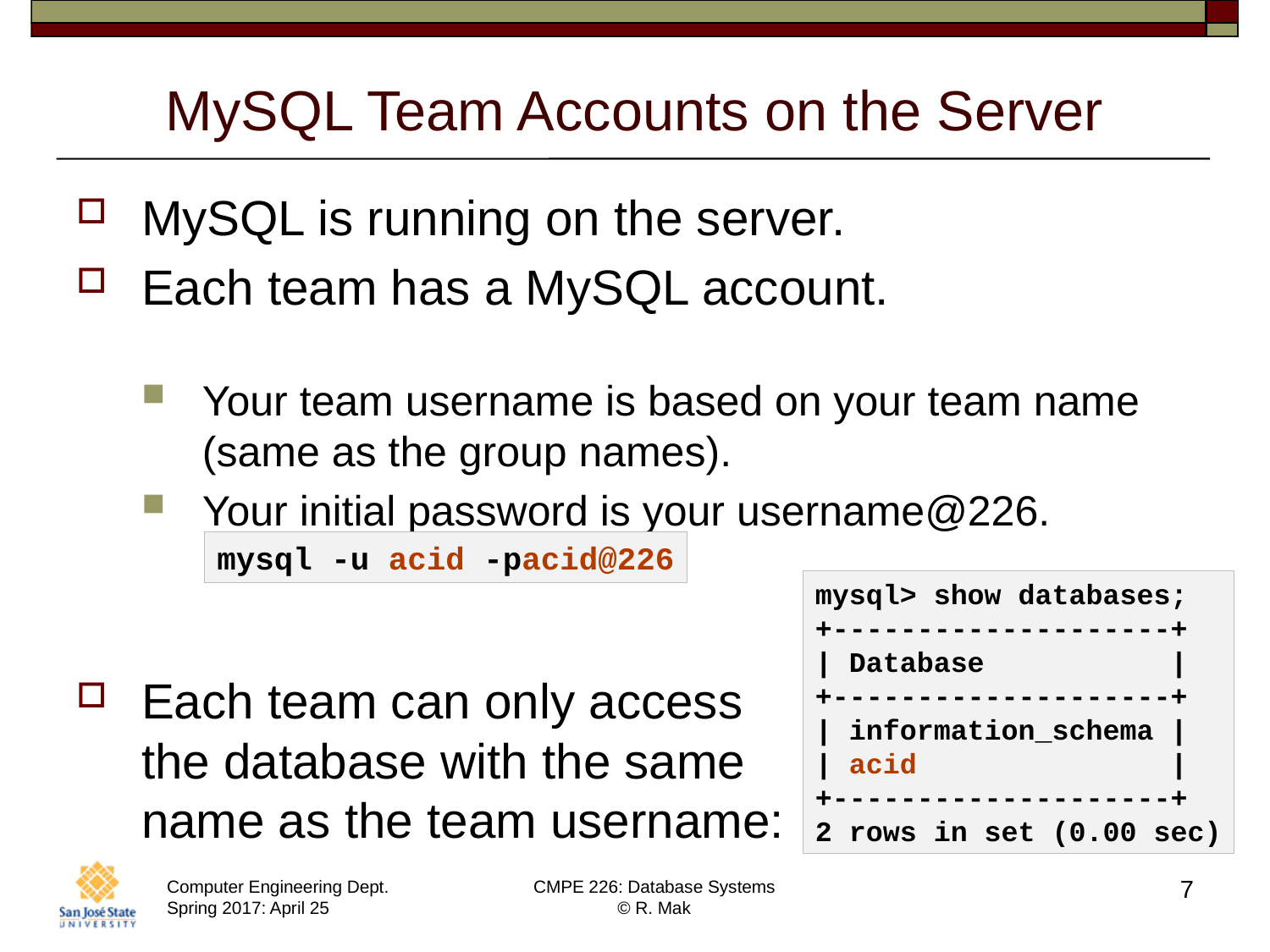

# MySQL Team Accounts on the Server
MySQL is running on the server.
Each team has a MySQL account.

Your team username is based on your team name
(same as the group names).
Your initial password is your username@226.

Each team can only access
the database with the same
name as the team username:
mysql -u acid -pacid@226
mysql> show databases;
+--------------------+
| Database           |
+--------------------+
| information_schema |
| acid               |
+--------------------+
2 rows in set (0.00 sec)
7